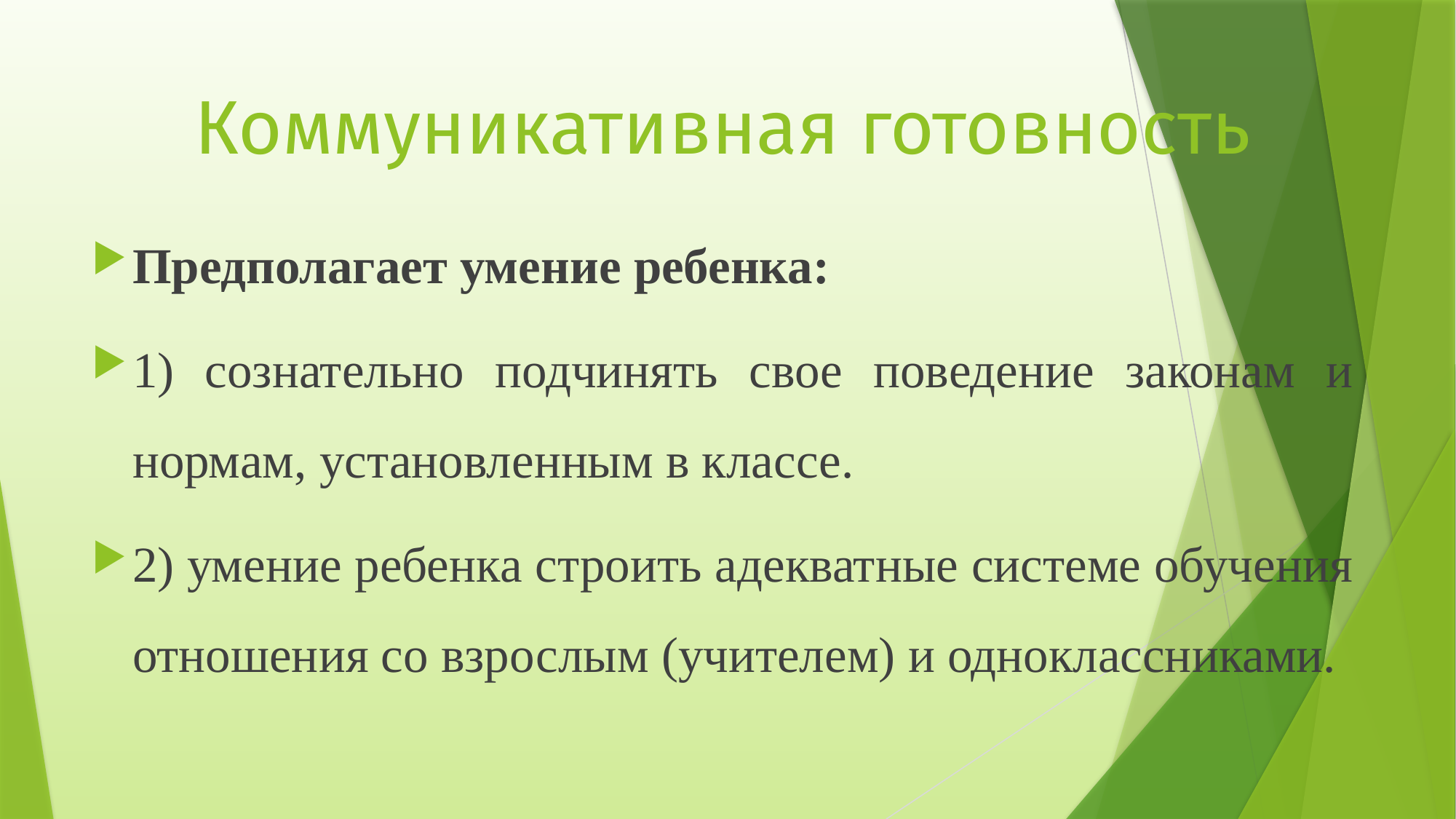

# Коммуникативная готовность
Предполагает умение ребенка:
1) сознательно подчинять свое поведение законам и нормам, установленным в классе.
2) умение ребенка строить адекватные системе обучения отношения со взрослым (учителем) и одноклассниками.